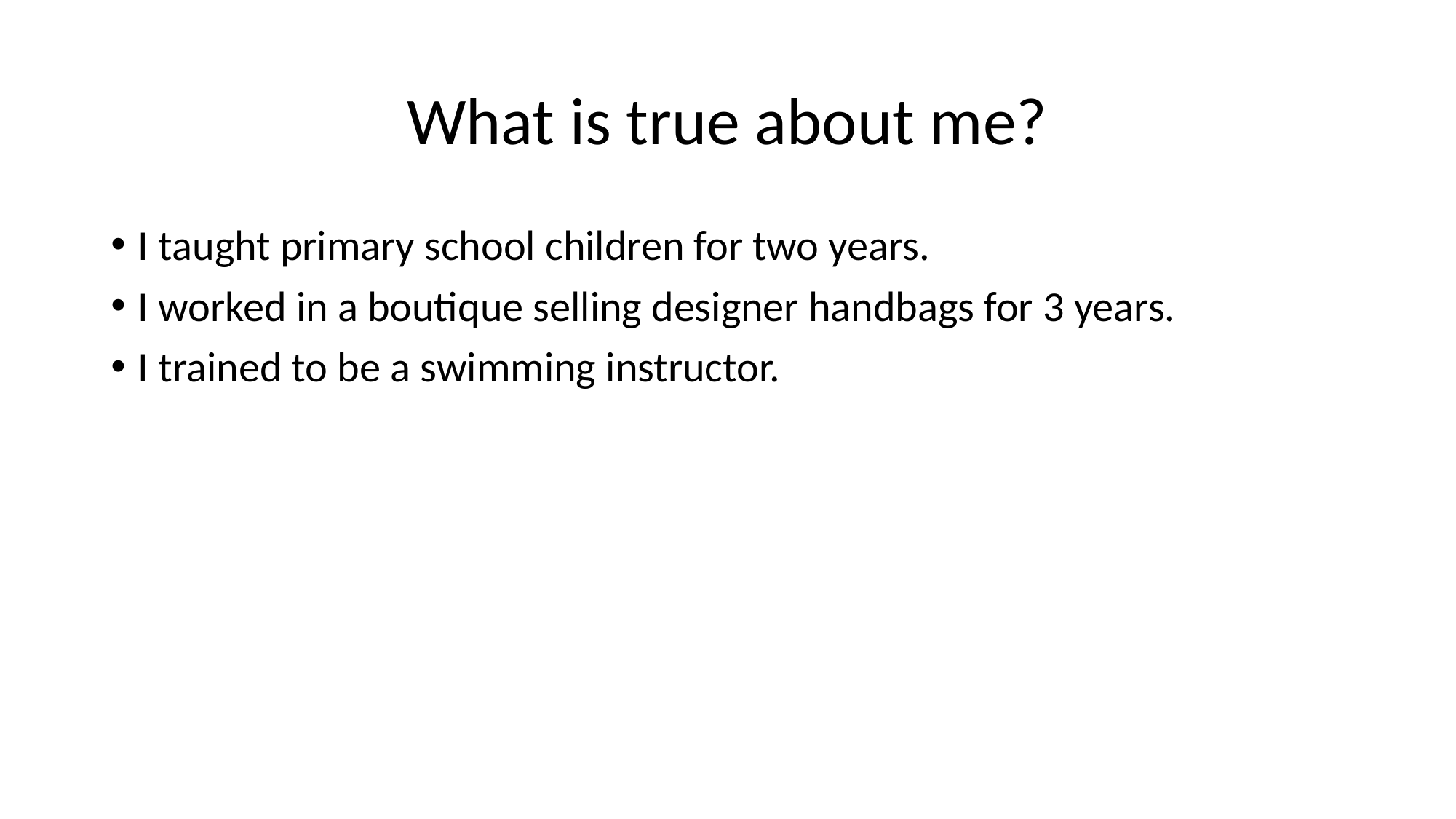

# What is true about me?
I taught primary school children for two years.
I worked in a boutique selling designer handbags for 3 years.
I trained to be a swimming instructor.